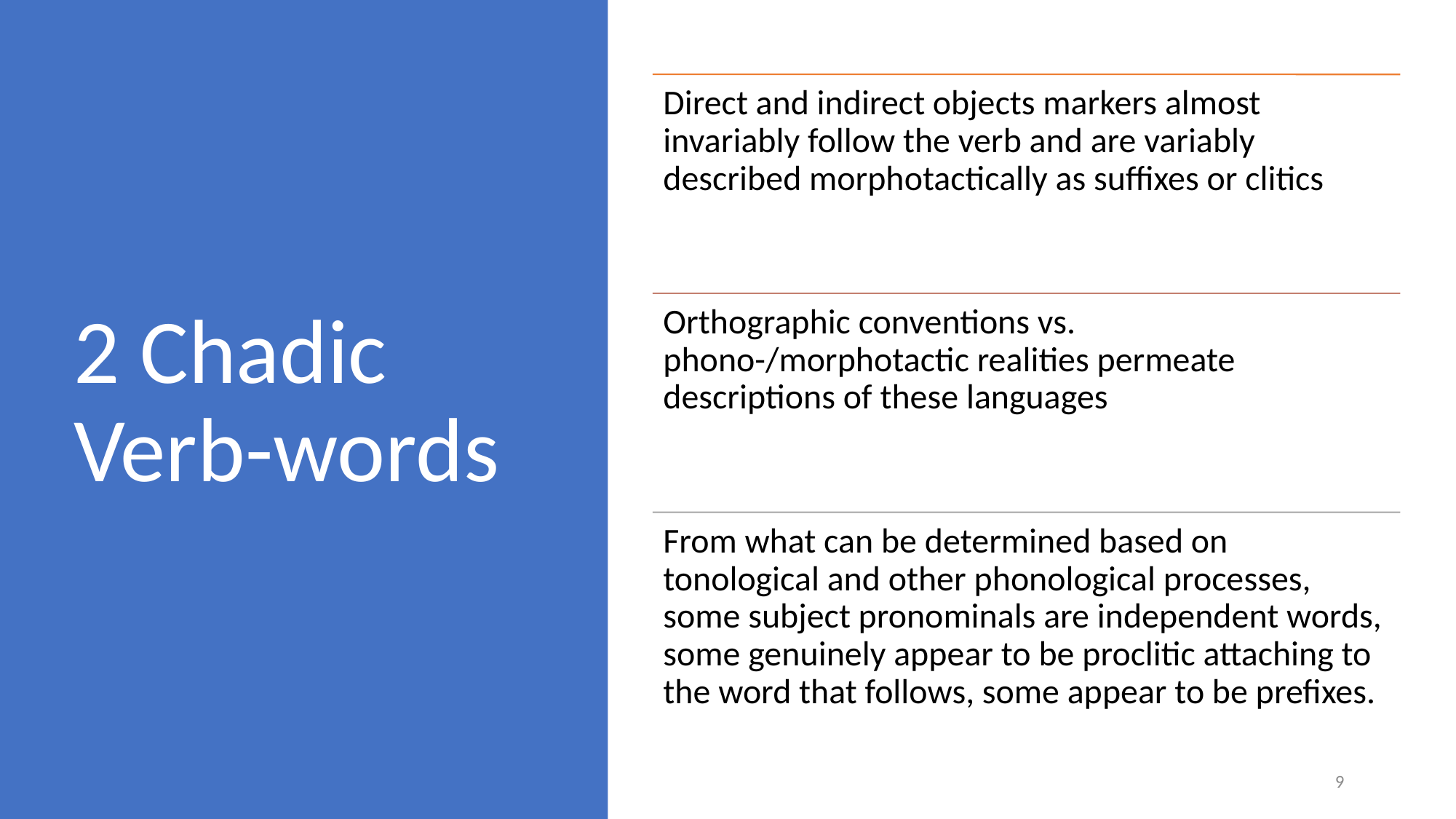

# 2 Chadic Verb-words
Direct and indirect objects markers almost invariably follow the verb and are variably described morphotactically as suffixes or clitics
Orthographic conventions vs. phono-/morphotactic realities permeate descriptions of these languages
From what can be determined based on tonological and other phonological processes, some subject pronominals are independent words, some genuinely appear to be proclitic attaching to the word that follows, some appear to be prefixes.

9